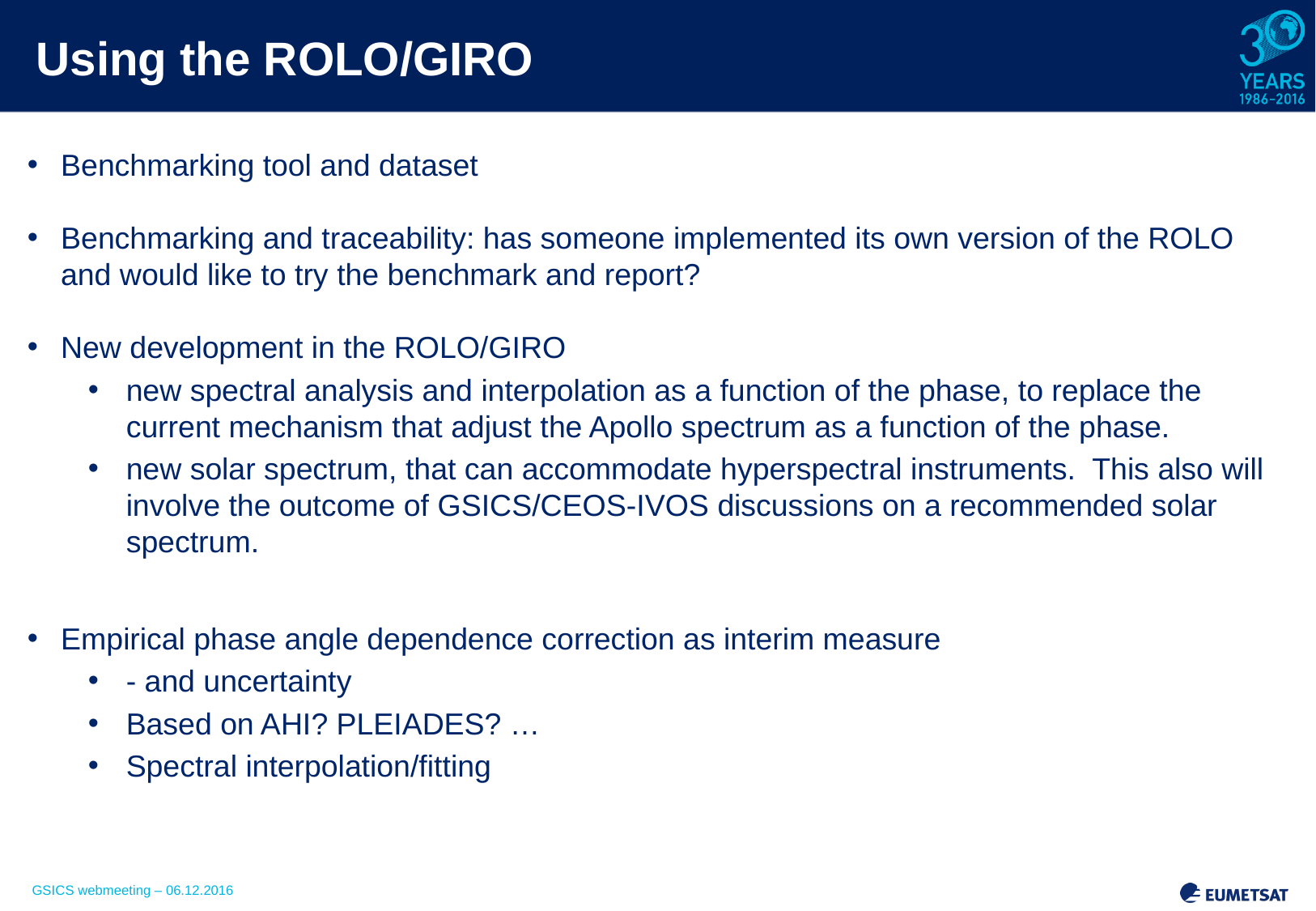

# Using the ROLO/GIRO

Benchmarking tool and dataset

Benchmarking and traceability: has someone implemented its own version of the ROLO and would like to try the benchmark and report?

New development in the ROLO/GIRO
new spectral analysis and interpolation as a function of the phase, to replace the current mechanism that adjust the Apollo spectrum as a function of the phase.
new solar spectrum, that can accommodate hyperspectral instruments.  This also will involve the outcome of GSICS/CEOS-IVOS discussions on a recommended solar spectrum.

Empirical phase angle dependence correction as interim measure
- and uncertainty
Based on AHI? PLEIADES? …
Spectral interpolation/fitting